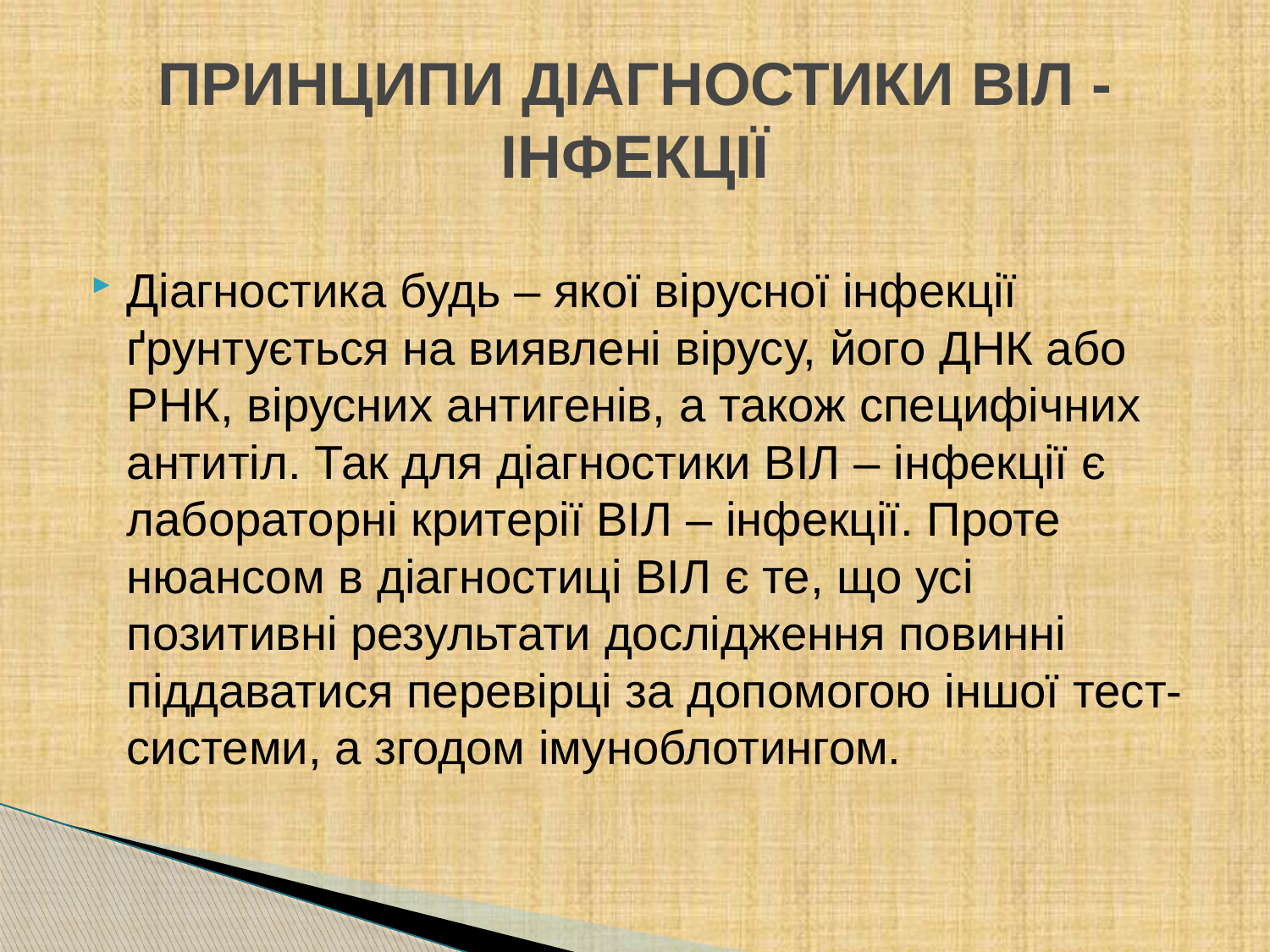

# ПРИНЦИПИ ДІАГНОСТИКИ ВІЛ - ІНФЕКЦІЇ
Діагностика будь – якої вірусної інфекції ґрунтується на виявлені вірусу, його ДНК або РНК, вірусних антигенів, а також специфічних антитіл. Так для діагностики ВІЛ – інфекції є лабораторні критерії ВІЛ – інфекції. Проте нюансом в діагностиці ВІЛ є те, що усі позитивні результати дослідження повинні піддаватися перевірці за допомогою іншої тест-системи, а згодом імуноблотингом.